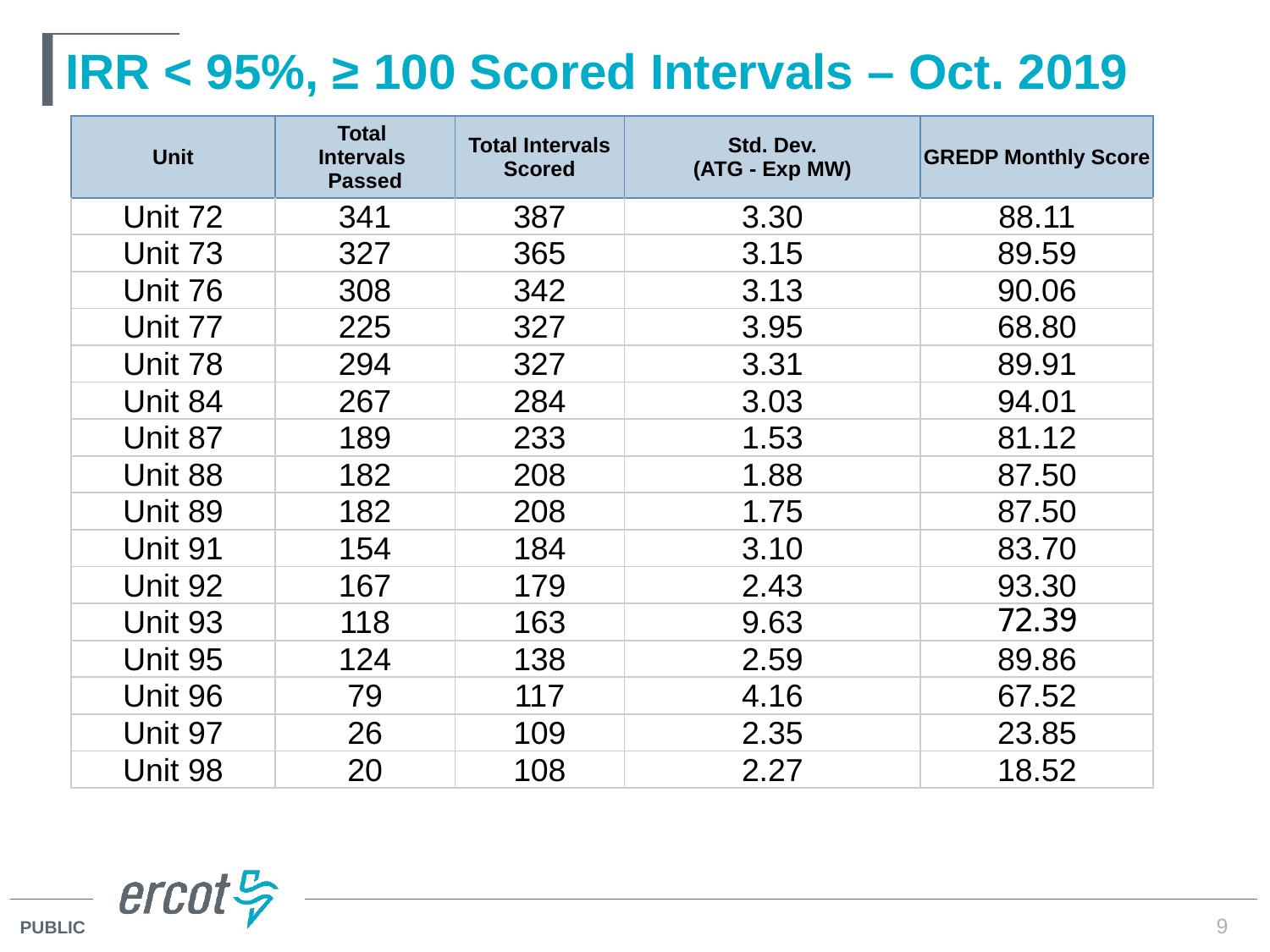

# IRR < 95%, ≥ 100 Scored Intervals – Oct. 2019
| Unit | Total Intervals Passed | Total Intervals Scored | Std. Dev. (ATG - Exp MW) | GREDP Monthly Score |
| --- | --- | --- | --- | --- |
| Unit 72 | 341 | 387 | 3.30 | 88.11 |
| Unit 73 | 327 | 365 | 3.15 | 89.59 |
| Unit 76 | 308 | 342 | 3.13 | 90.06 |
| Unit 77 | 225 | 327 | 3.95 | 68.80 |
| Unit 78 | 294 | 327 | 3.31 | 89.91 |
| Unit 84 | 267 | 284 | 3.03 | 94.01 |
| Unit 87 | 189 | 233 | 1.53 | 81.12 |
| Unit 88 | 182 | 208 | 1.88 | 87.50 |
| Unit 89 | 182 | 208 | 1.75 | 87.50 |
| Unit 91 | 154 | 184 | 3.10 | 83.70 |
| Unit 92 | 167 | 179 | 2.43 | 93.30 |
| Unit 93 | 118 | 163 | 9.63 | 72.39 |
| Unit 95 | 124 | 138 | 2.59 | 89.86 |
| Unit 96 | 79 | 117 | 4.16 | 67.52 |
| Unit 97 | 26 | 109 | 2.35 | 23.85 |
| Unit 98 | 20 | 108 | 2.27 | 18.52 |
9